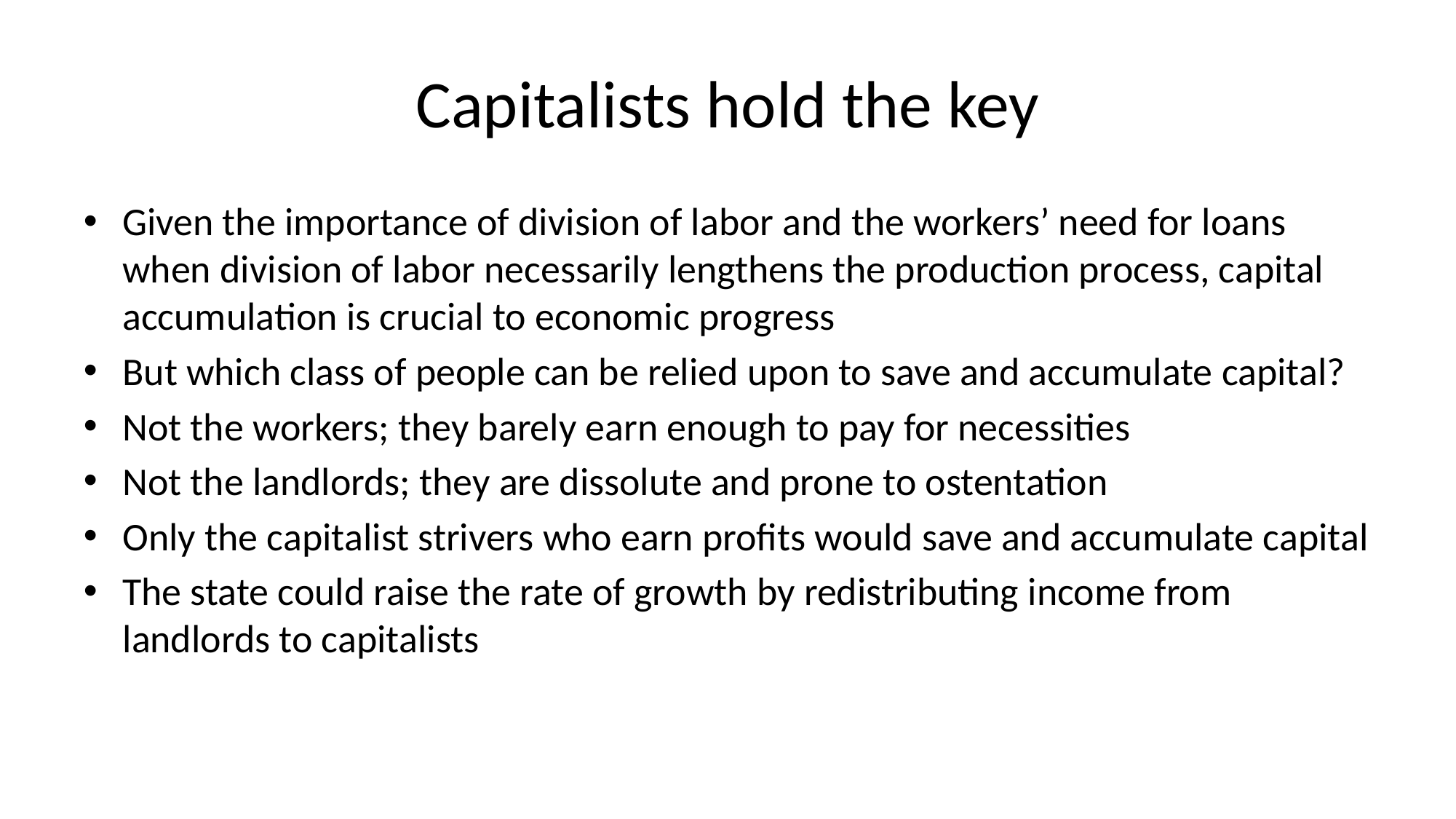

# Capitalists hold the key
Given the importance of division of labor and the workers’ need for loans when division of labor necessarily lengthens the production process, capital accumulation is crucial to economic progress
But which class of people can be relied upon to save and accumulate capital?
Not the workers; they barely earn enough to pay for necessities
Not the landlords; they are dissolute and prone to ostentation
Only the capitalist strivers who earn profits would save and accumulate capital
The state could raise the rate of growth by redistributing income from landlords to capitalists